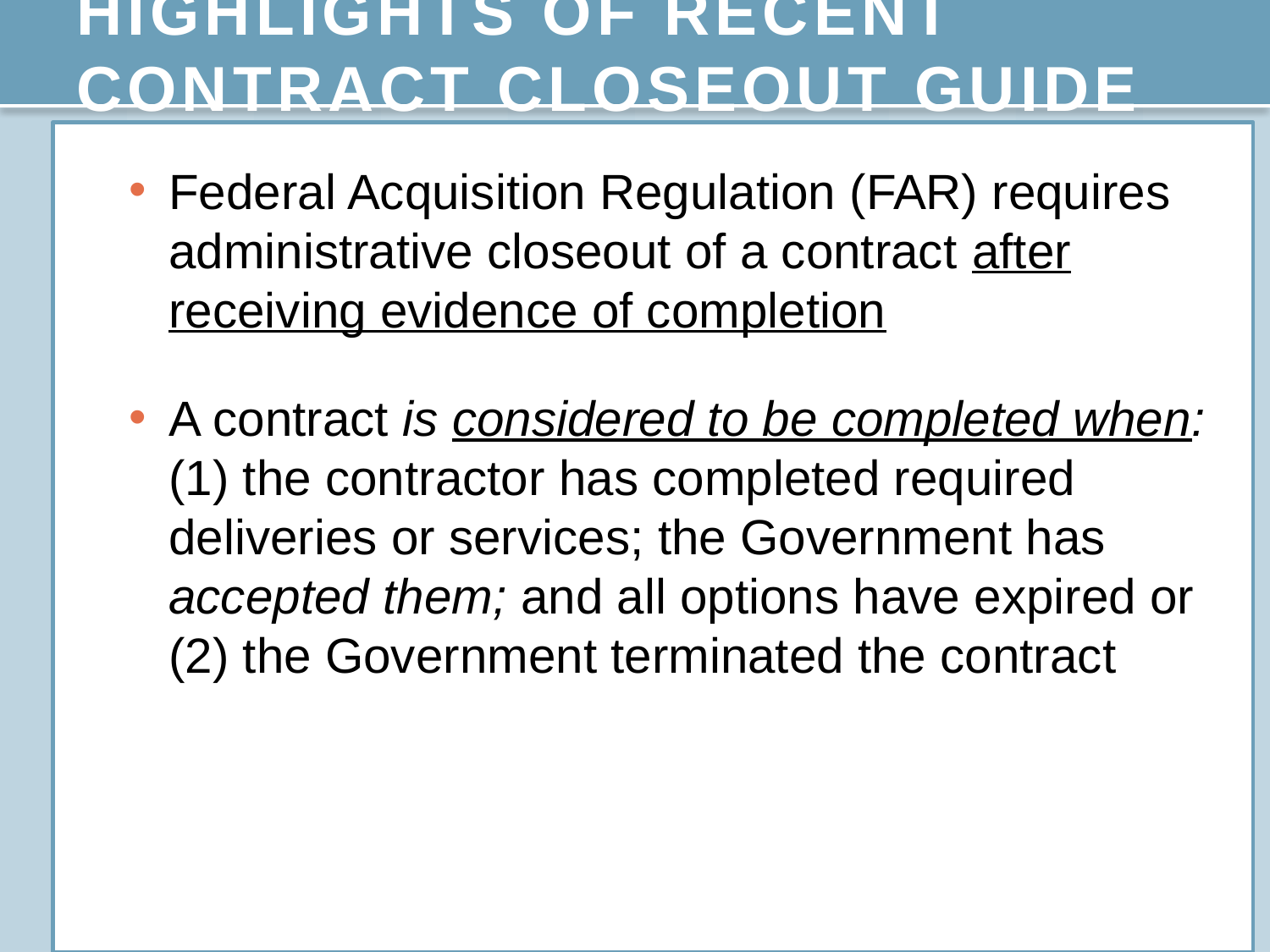

# Highlights of Recent Contract Closeout Guide

Federal Acquisition Regulation (FAR) requires administrative closeout of a contract after receiving evidence of completion

A contract is considered to be completed when: (1) the contractor has completed required deliveries or services; the Government has accepted them; and all options have expired or (2) the Government terminated the contract